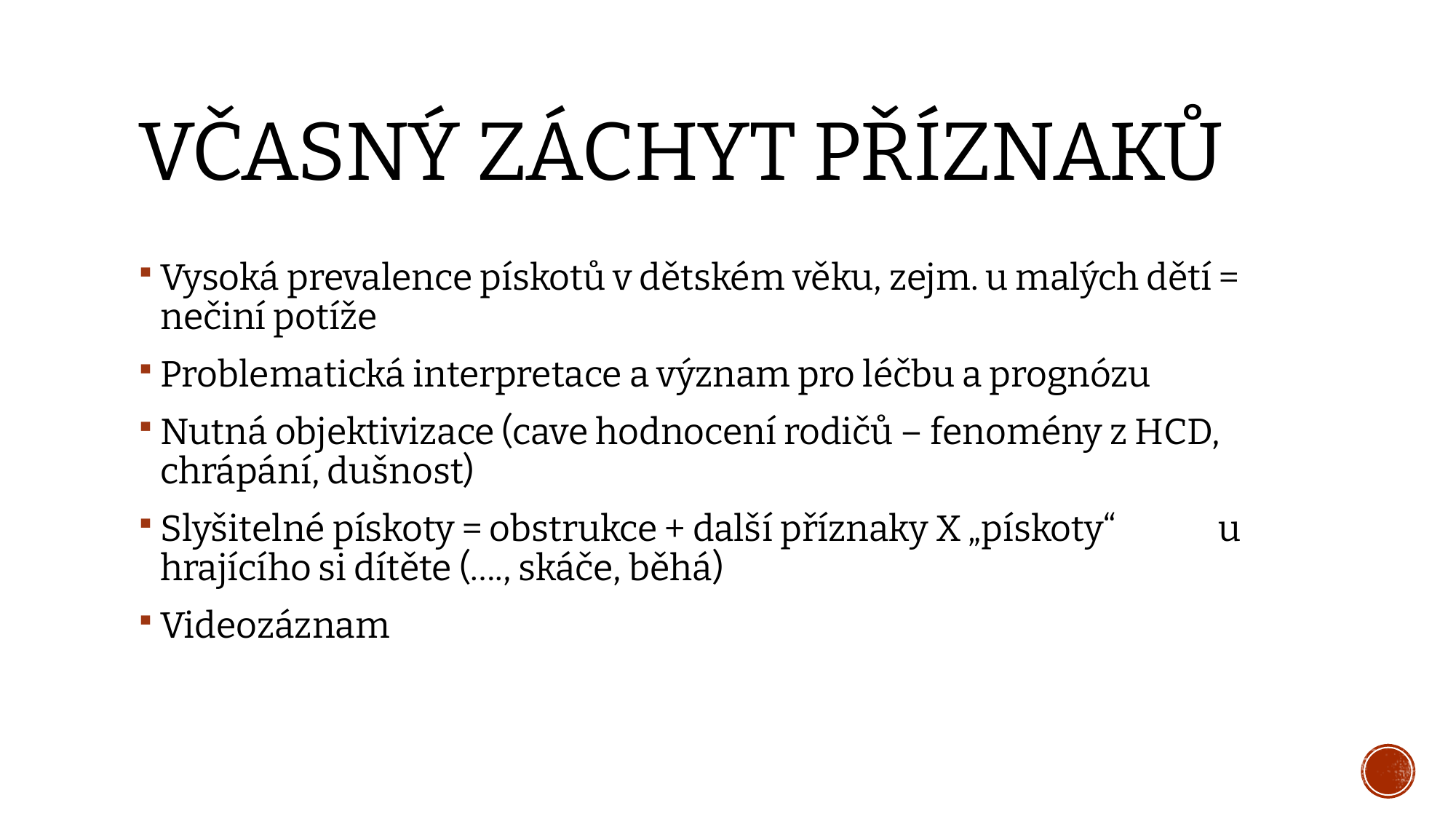

# Včasný záchyt příznaků
Vysoká prevalence pískotů v dětském věku, zejm. u malých dětí = nečiní potíže
Problematická interpretace a význam pro léčbu a prognózu
Nutná objektivizace (cave hodnocení rodičů – fenomény z HCD, chrápání, dušnost)
Slyšitelné pískoty = obstrukce + další příznaky X „pískoty“              u hrajícího si dítěte (…., skáče, běhá)
Videozáznam